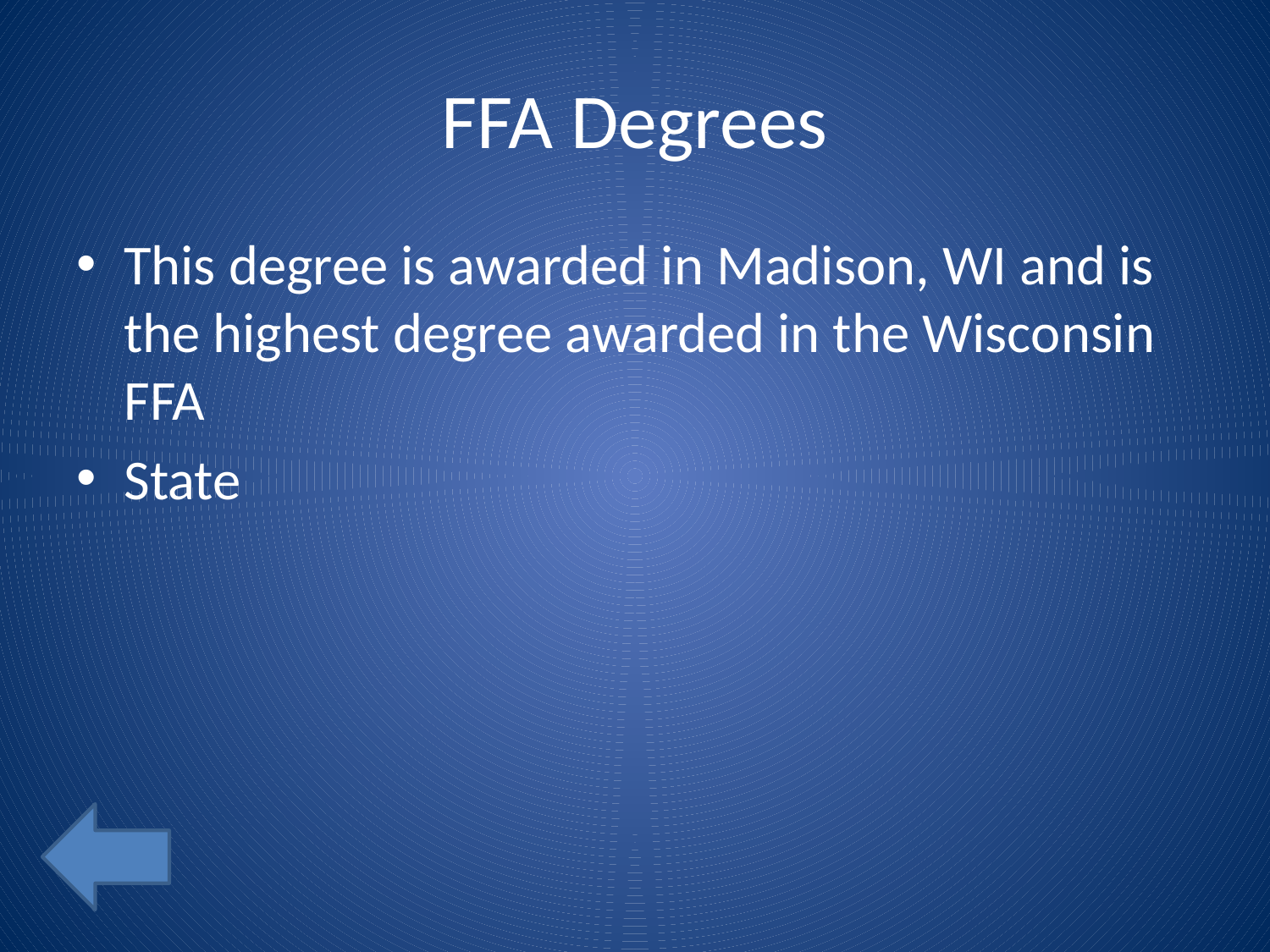

# FFA Degrees
This degree is awarded in Madison, WI and is the highest degree awarded in the Wisconsin FFA
State